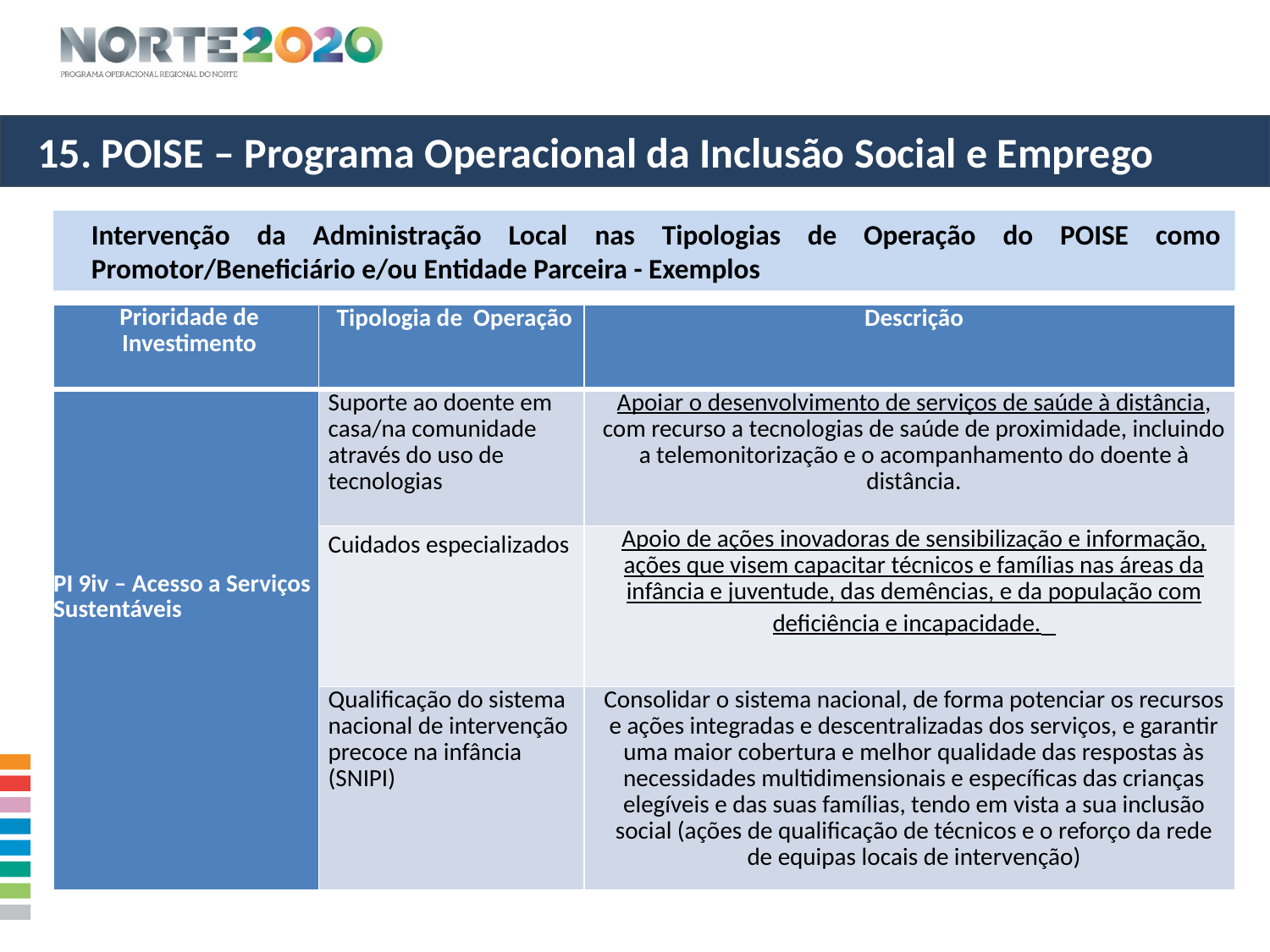

15. POISE – Programa Operacional da Inclusão Social e Emprego
Intervenção da Administração Local nas Tipologias de Operação do POISE como Promotor/Beneficiário e/ou Entidade Parceira - Exemplos
| Prioridade de Investimento | Tipologia de Operação | Descrição |
| --- | --- | --- |
| PI 9iv – Acesso a Serviços Sustentáveis | Suporte ao doente em casa/na comunidade através do uso de tecnologias | Apoiar o desenvolvimento de serviços de saúde à distância, com recurso a tecnologias de saúde de proximidade, incluindo a telemonitorização e o acompanhamento do doente à distância. |
|  | Cuidados especializados | Apoio de ações inovadoras de sensibilização e informação, ações que visem capacitar técnicos e famílias nas áreas da infância e juventude, das demências, e da população com deficiência e incapacidade. |
|  | Qualificação do sistema nacional de intervenção precoce na infância (SNIPI) | Consolidar o sistema nacional, de forma potenciar os recursos e ações integradas e descentralizadas dos serviços, e garantir uma maior cobertura e melhor qualidade das respostas às necessidades multidimensionais e específicas das crianças elegíveis e das suas famílias, tendo em vista a sua inclusão social (ações de qualificação de técnicos e o reforço da rede de equipas locais de intervenção) |